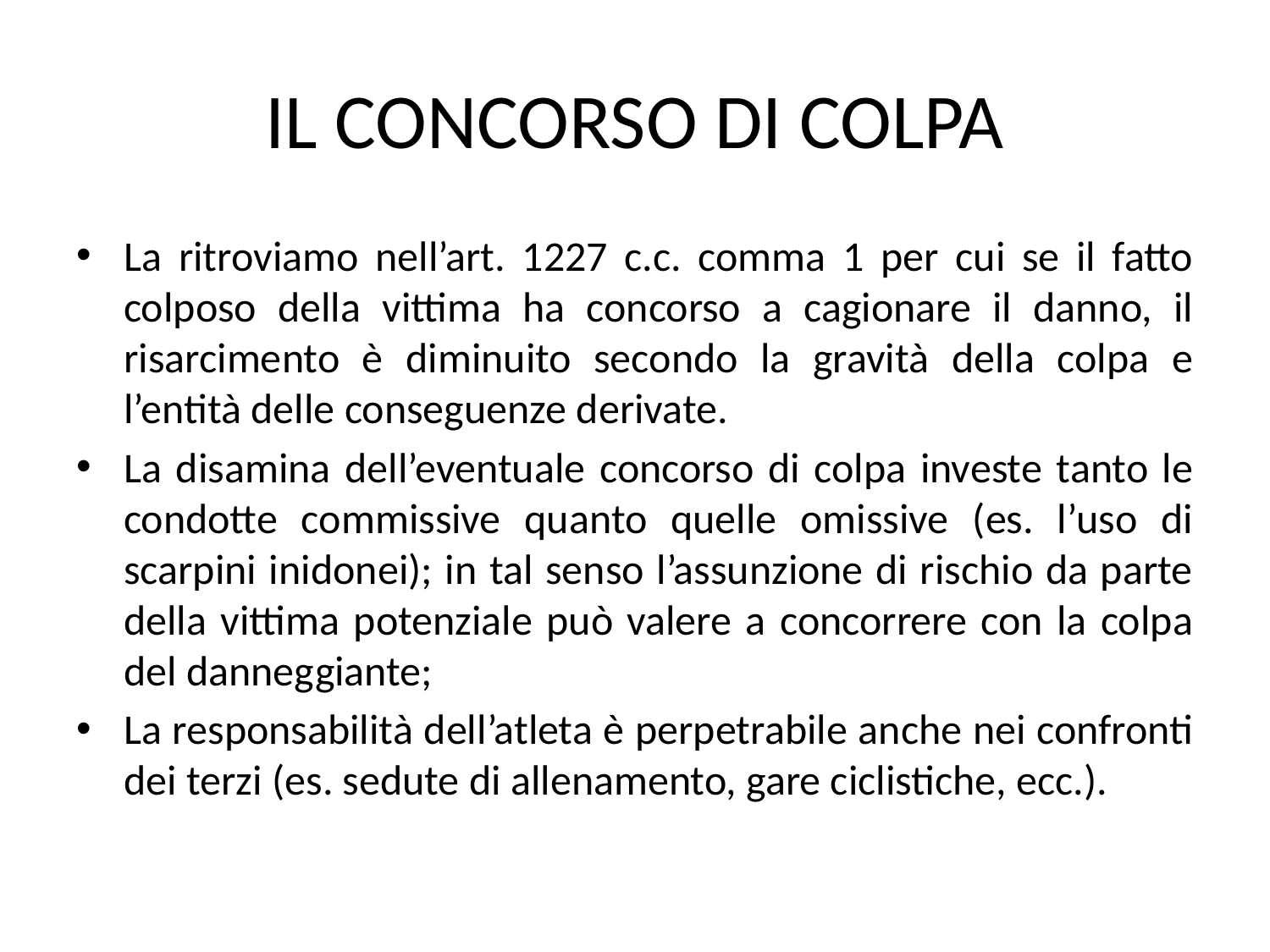

# IL CONCORSO DI COLPA
La ritroviamo nell’art. 1227 c.c. comma 1 per cui se il fatto colposo della vittima ha concorso a cagionare il danno, il risarcimento è diminuito secondo la gravità della colpa e l’entità delle conseguenze derivate.
La disamina dell’eventuale concorso di colpa investe tanto le condotte commissive quanto quelle omissive (es. l’uso di scarpini inidonei); in tal senso l’assunzione di rischio da parte della vittima potenziale può valere a concorrere con la colpa del danneggiante;
La responsabilità dell’atleta è perpetrabile anche nei confronti dei terzi (es. sedute di allenamento, gare ciclistiche, ecc.).